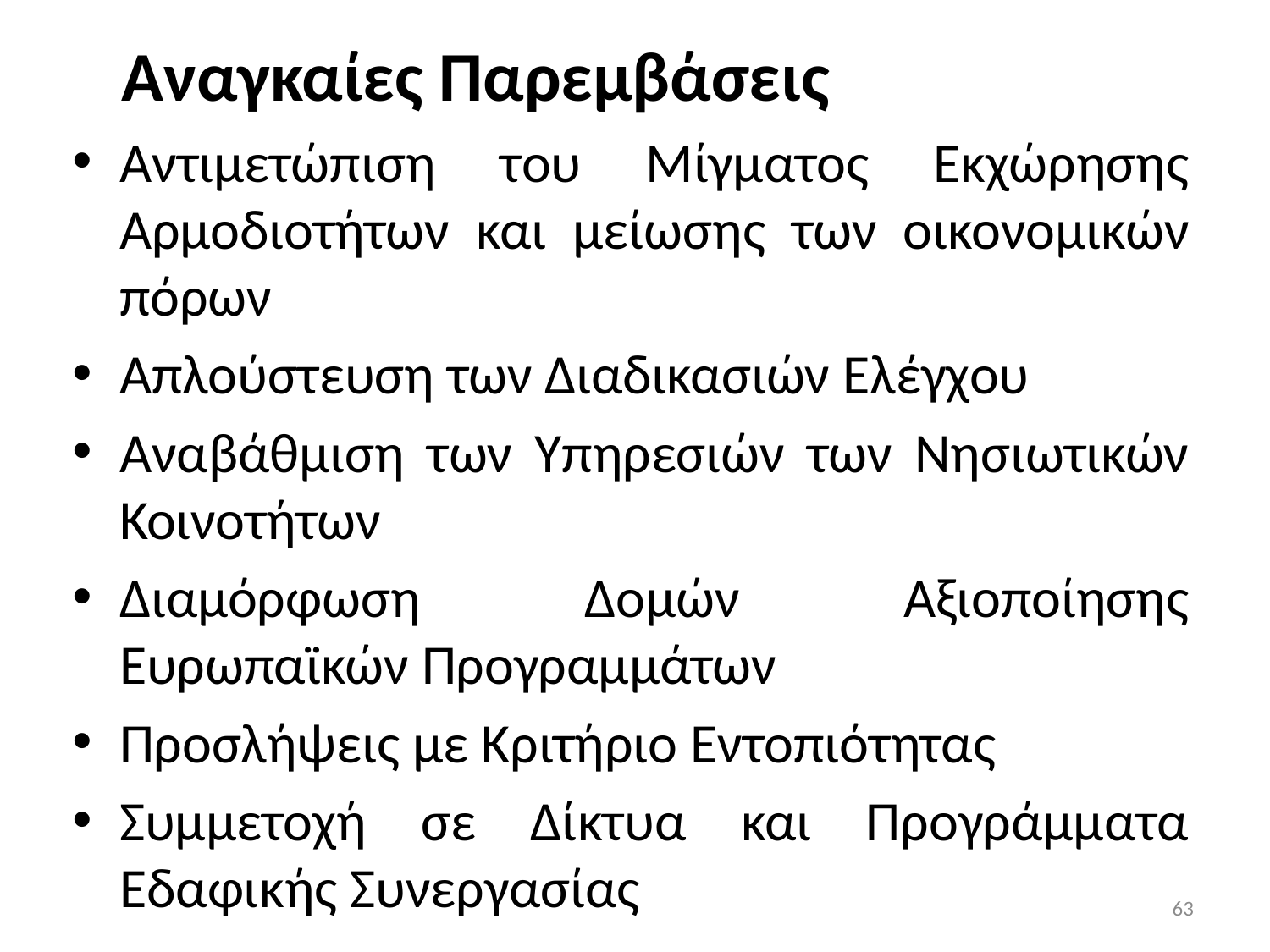

Αναγκαίες Παρεμβάσεις
Αντιμετώπιση του Μίγματος Εκχώρησης Αρμοδιοτήτων και μείωσης των οικονομικών πόρων
Απλούστευση των Διαδικασιών Ελέγχου
Αναβάθμιση των Υπηρεσιών των Νησιωτικών Κοινοτήτων
Διαμόρφωση Δομών Αξιοποίησης Ευρωπαϊκών Προγραμμάτων
Προσλήψεις με Κριτήριο Εντοπιότητας
Συμμετοχή σε Δίκτυα και Προγράμματα Εδαφικής Συνεργασίας

63